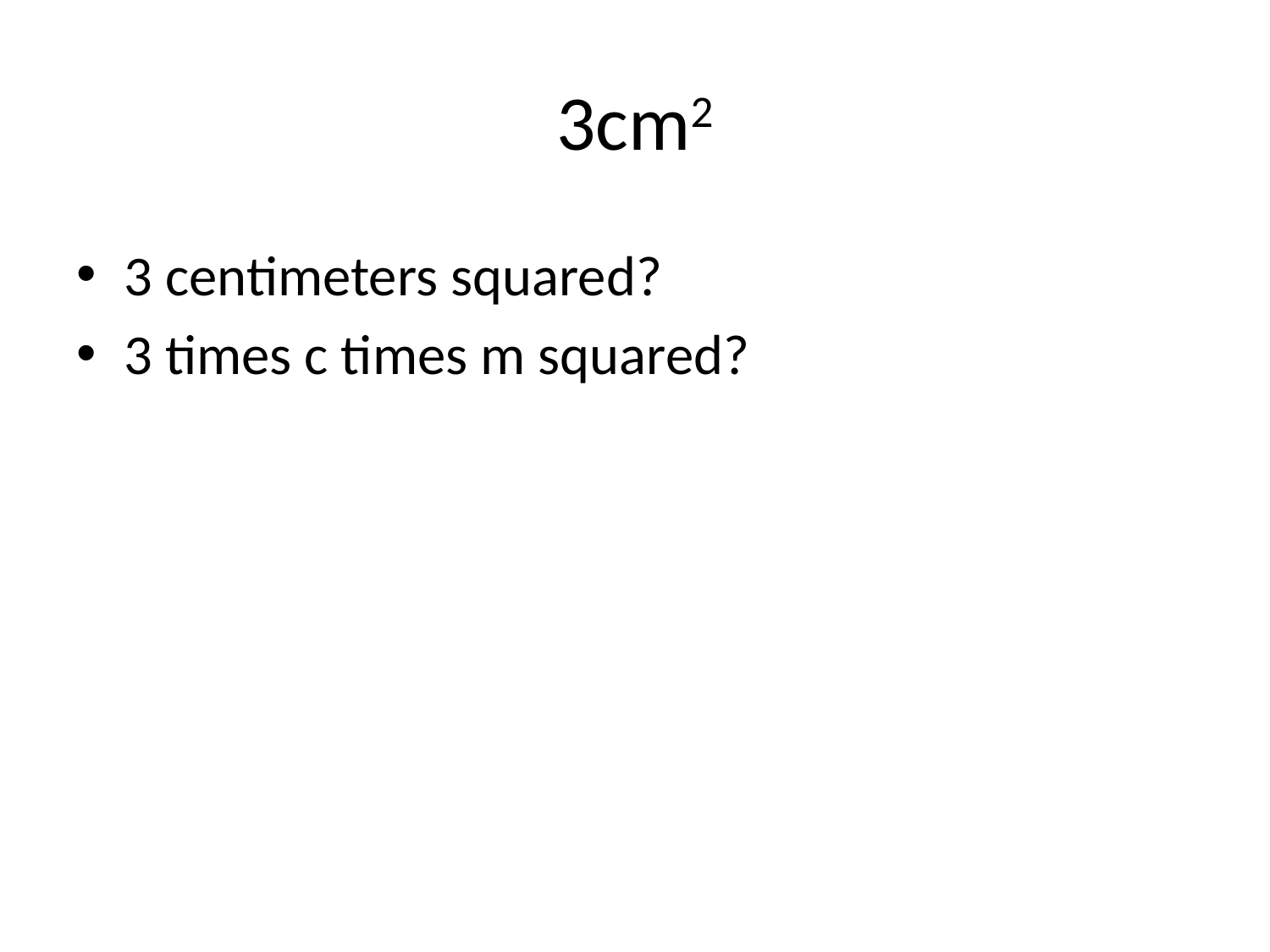

# 3cm2
3 centimeters squared?
3 times c times m squared?